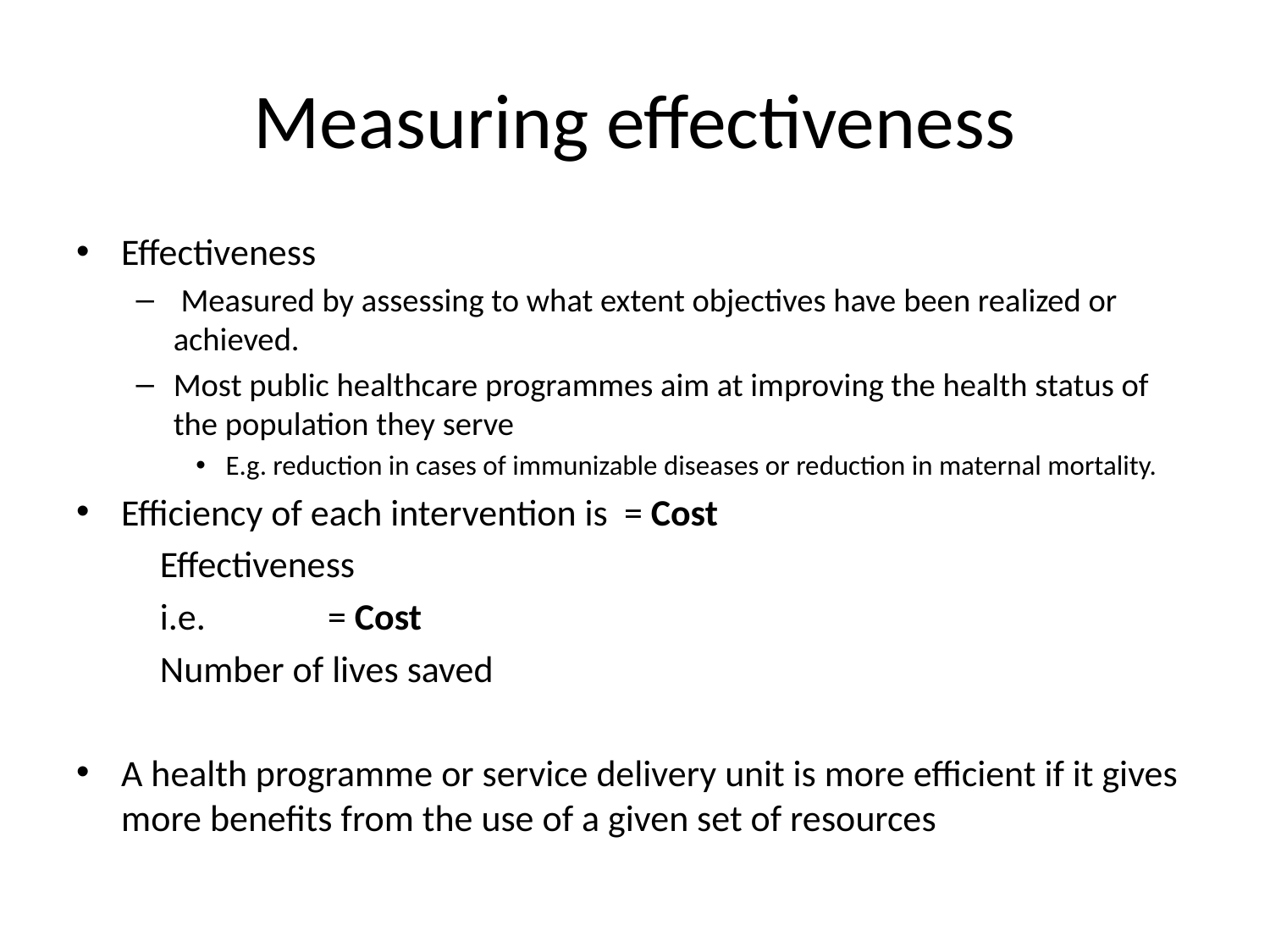

# Measuring effectiveness
Effectiveness
 Measured by assessing to what extent objectives have been realized or achieved.
Most public healthcare programmes aim at improving the health status of the population they serve
E.g. reduction in cases of immunizable diseases or reduction in maternal mortality.
Efficiency of each intervention is	= Cost
					Effectiveness
				i.e.       	= Cost
					Number of lives saved

A health programme or service delivery unit is more efficient if it gives more benefits from the use of a given set of resources